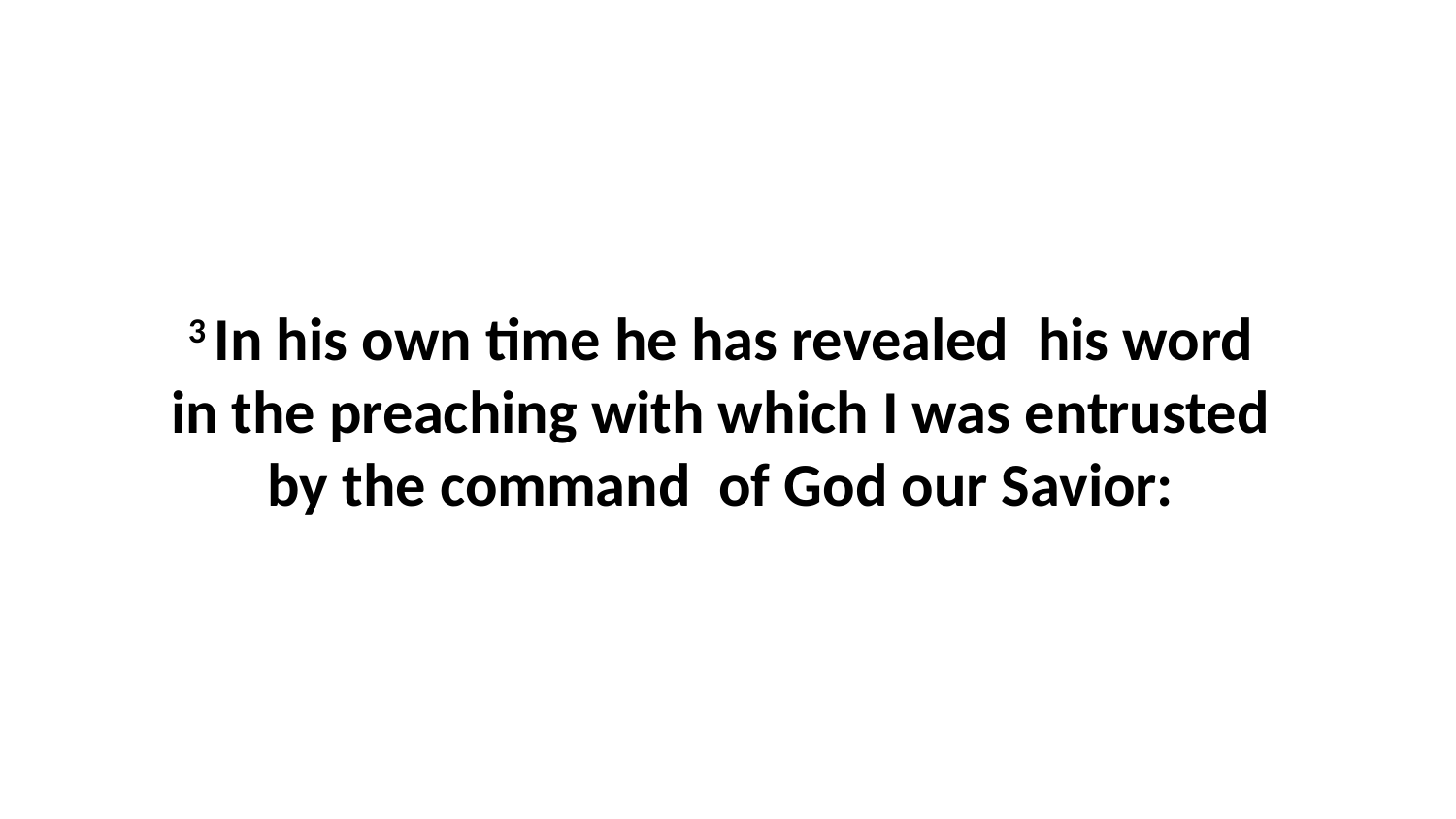

3 In his own time he has revealed  his word  in the preaching with which I was entrusted  by the command  of God our Savior: